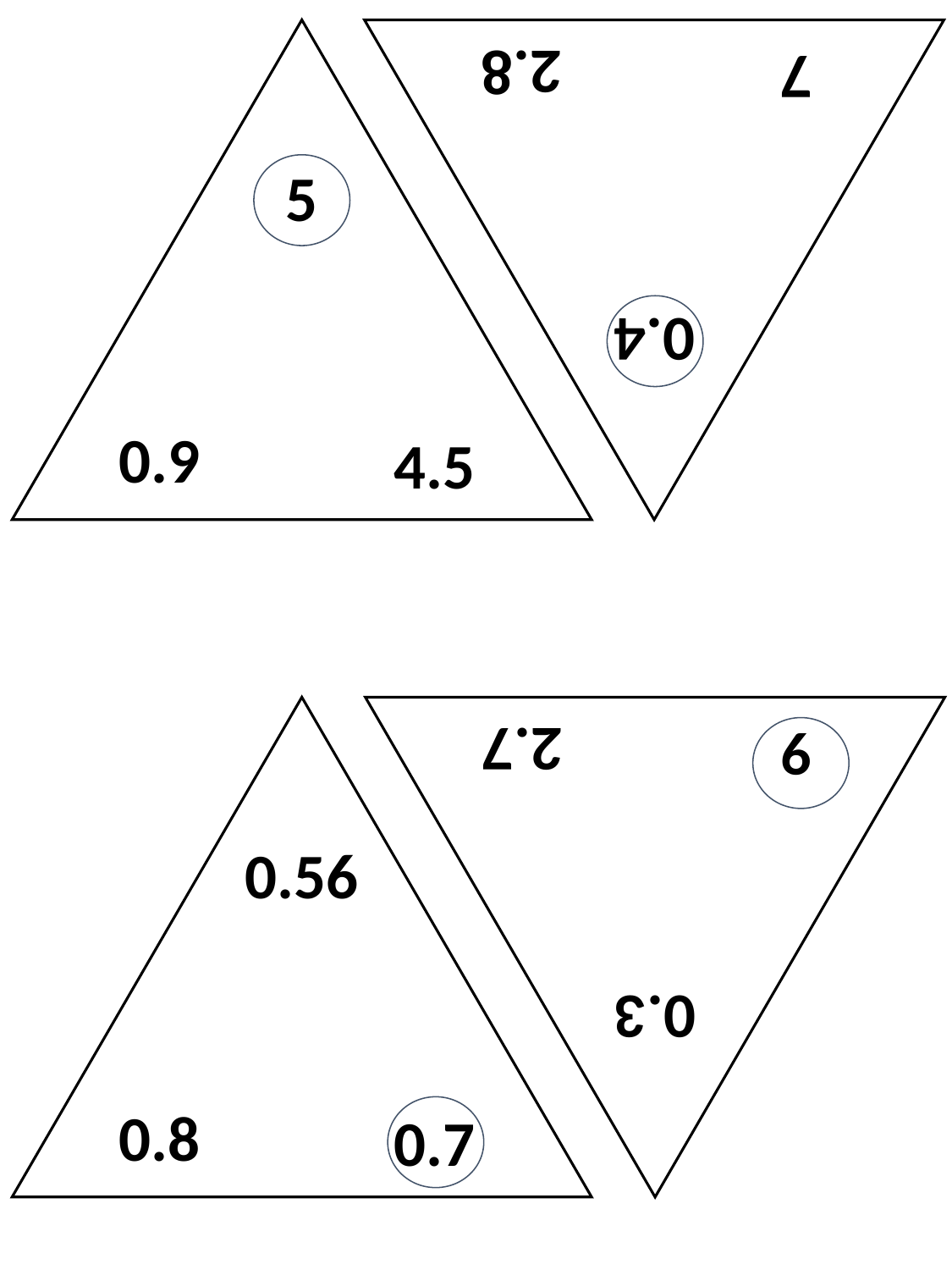

0.4
7
2.8

5
0.9
4.5

0.56
0.8
0.7

0.3
9
2.7